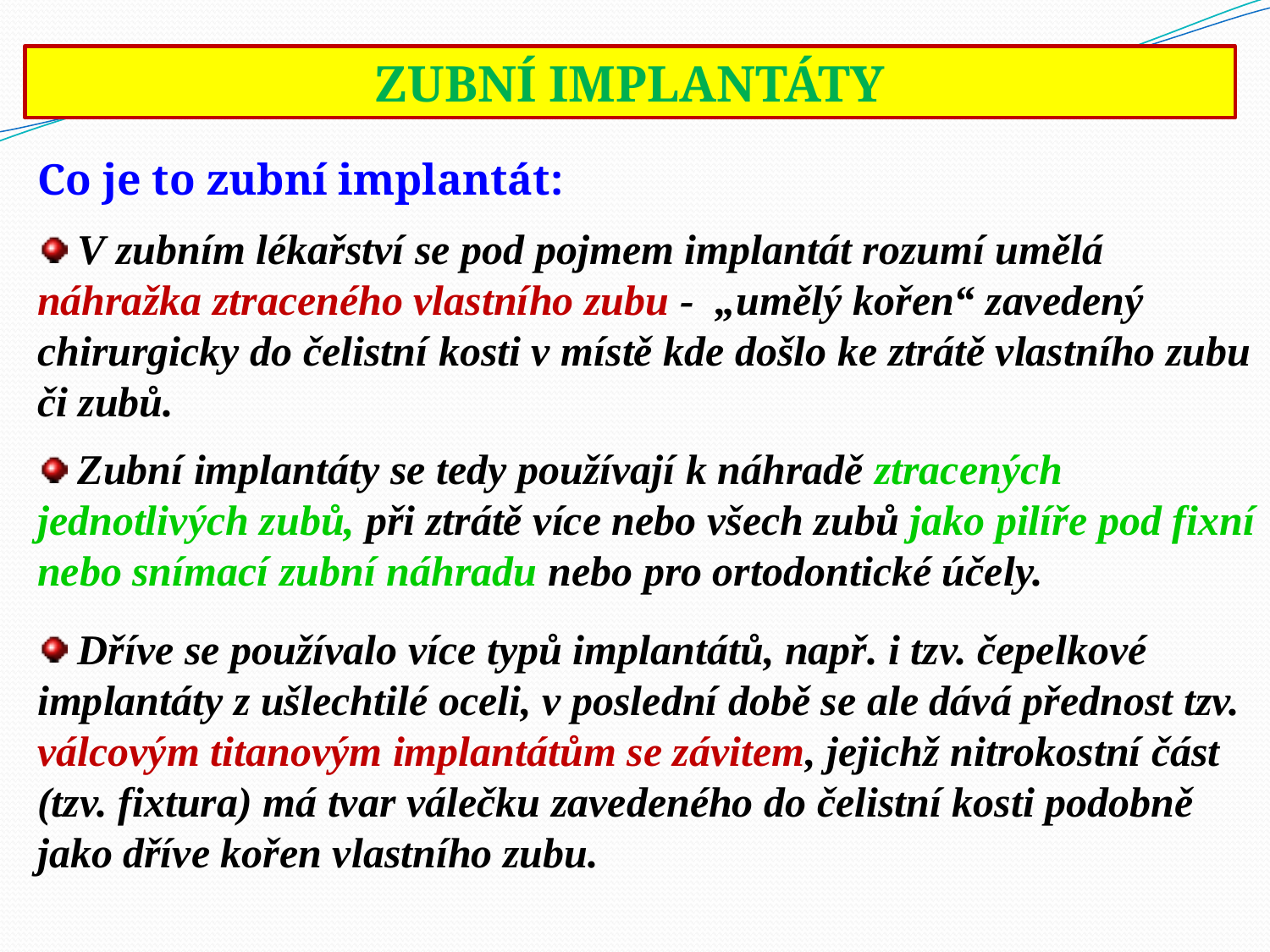

ZUBNÍ IMPLANTÁTY
Co je to zubní implantát:
 V zubním lékařství se pod pojmem implantát rozumí umělá náhražka ztraceného vlastního zubu -  „umělý kořen“ zavedený chirurgicky do čelistní kosti v místě kde došlo ke ztrátě vlastního zubu či zubů.
 Zubní implantáty se tedy používají k náhradě ztracených jednotlivých zubů, při ztrátě více nebo všech zubů jako pilíře pod fixní nebo snímací zubní náhradu nebo pro ortodontické účely.
 Dříve se používalo více typů implantátů, např. i tzv. čepelkové implantáty z ušlechtilé oceli, v poslední době se ale dává přednost tzv. válcovým titanovým implantátům se závitem, jejichž nitrokostní část (tzv. fixtura) má tvar válečku zavedeného do čelistní kosti podobně jako dříve kořen vlastního zubu.